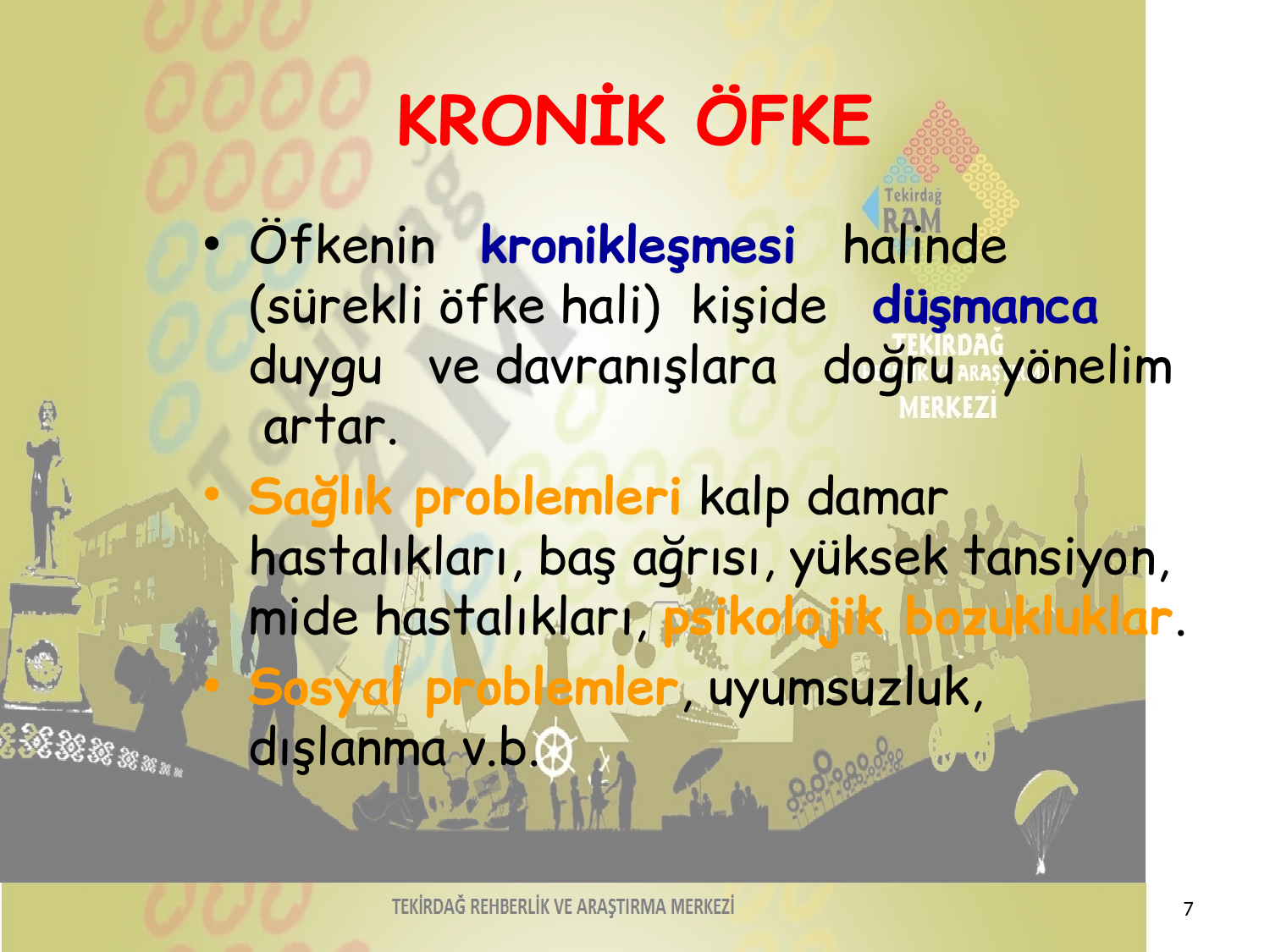

# KRONİK ÖFKE
Öfkenin   kronikleşmesi   halinde (sürekli öfke hali)  kişide   düşmanca   duygu   ve davranışlara   doğru   yönelim   artar.
Sağlık problemleri kalp damar hastalıkları, baş ağrısı, yüksek tansiyon, mide hastalıkları, psikolojik bozukluklar.
Sosyal problemler, uyumsuzluk, dışlanma v.b.

7